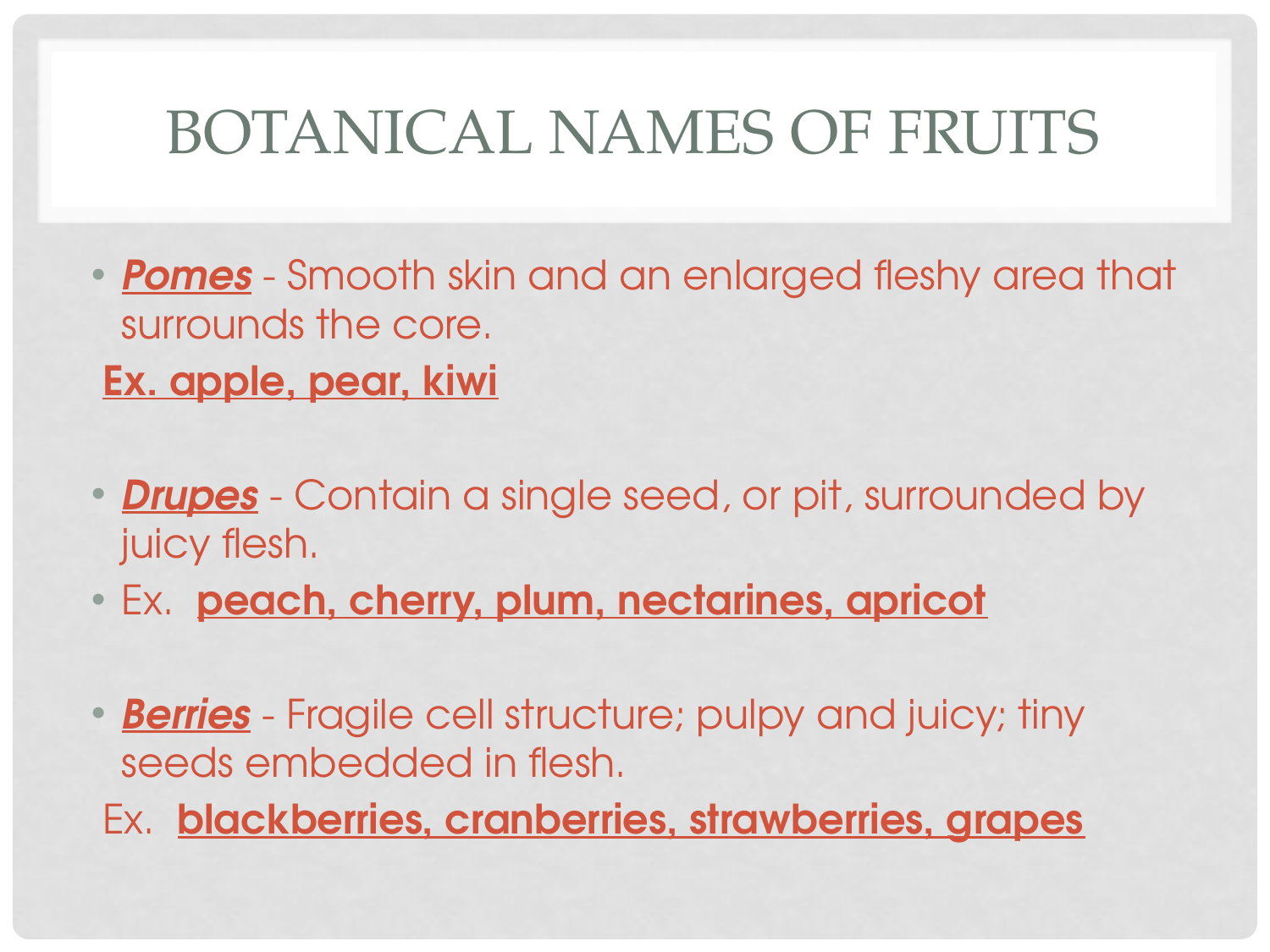

# Botanical Names of Fruits
Pomes - Smooth skin and an enlarged fleshy area that surrounds the core.
 Ex. apple, pear, kiwi

Drupes - Contain a single seed, or pit, surrounded by juicy flesh.
Ex.  peach, cherry, plum, nectarines, apricot

Berries - Fragile cell structure; pulpy and juicy; tiny seeds embedded in flesh.
 Ex.  blackberries, cranberries, strawberries, grapes